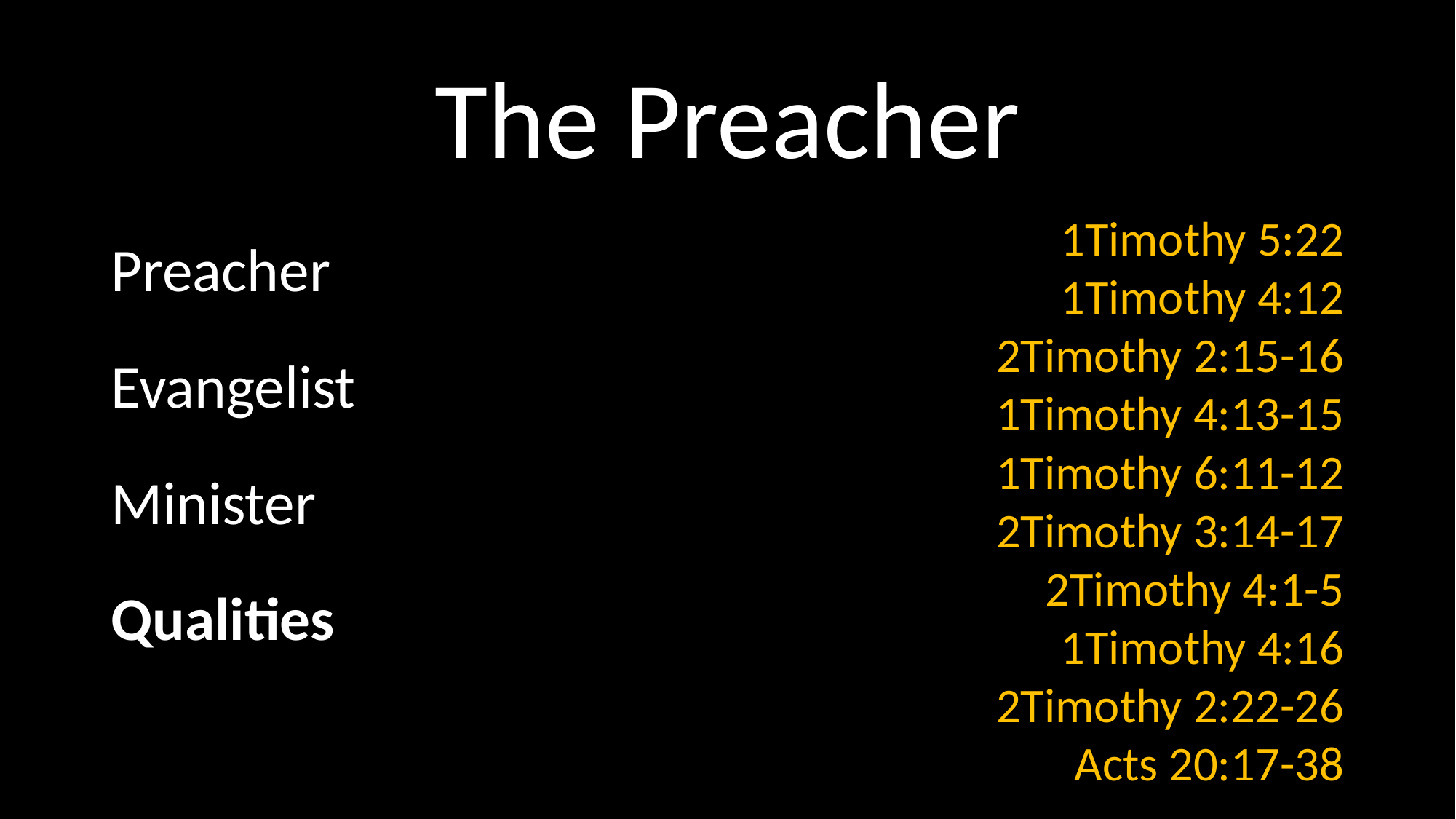

# The Preacher
1Timothy 5:22
1Timothy 4:12
2Timothy 2:15-16
1Timothy 4:13-15
1Timothy 6:11-12
2Timothy 3:14-17
2Timothy 4:1-5
1Timothy 4:16
2Timothy 2:22-26
Acts 20:17-38
Preacher
Evangelist
Minister
Qualities